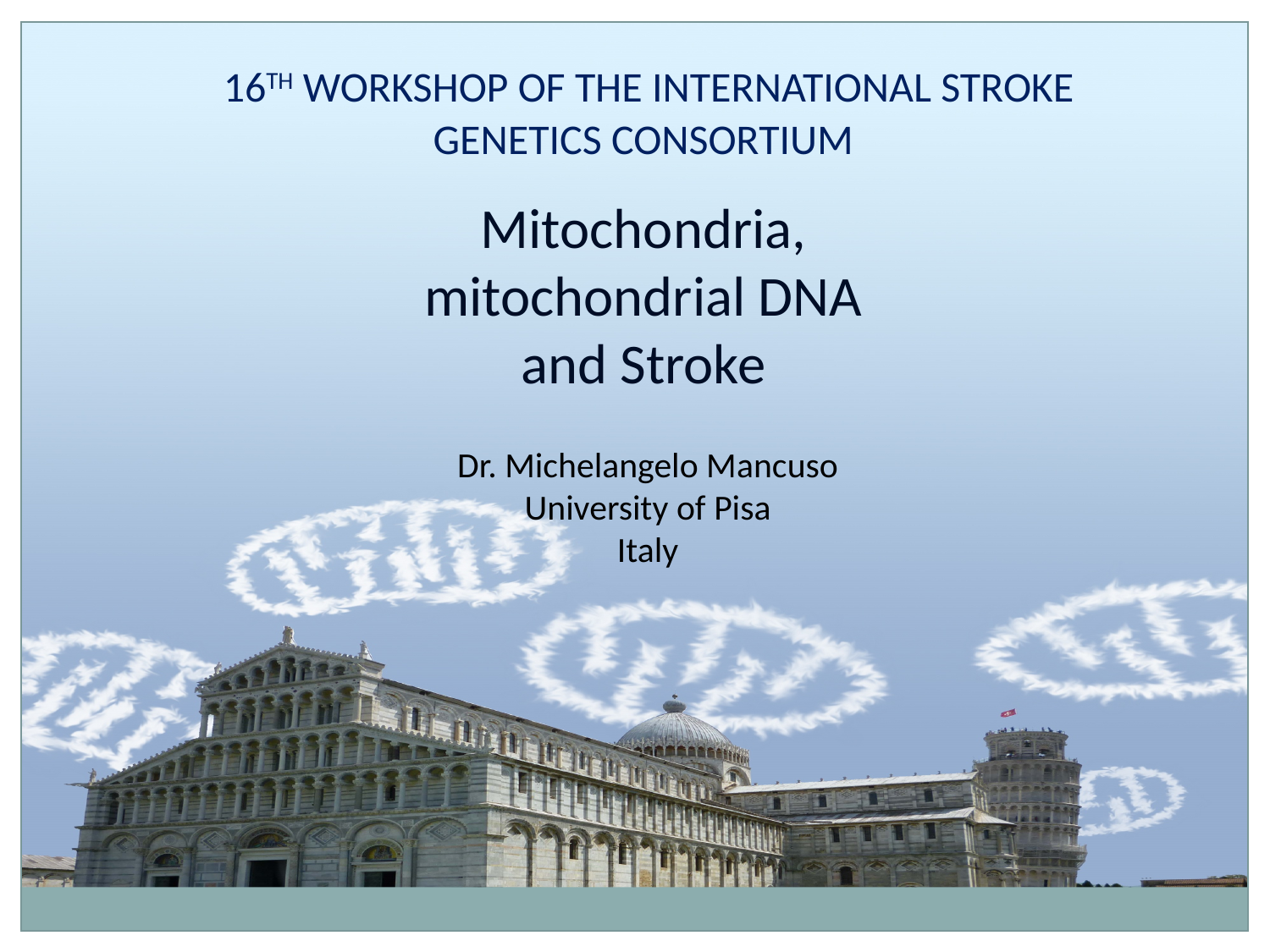

16TH WORKSHOP OF THE INTERNATIONAL STROKE GENETICS CONSORTIUM
Mitochondria,
mitochondrial DNA
 and Stroke
Dr. Michelangelo Mancuso
University of Pisa
Italy